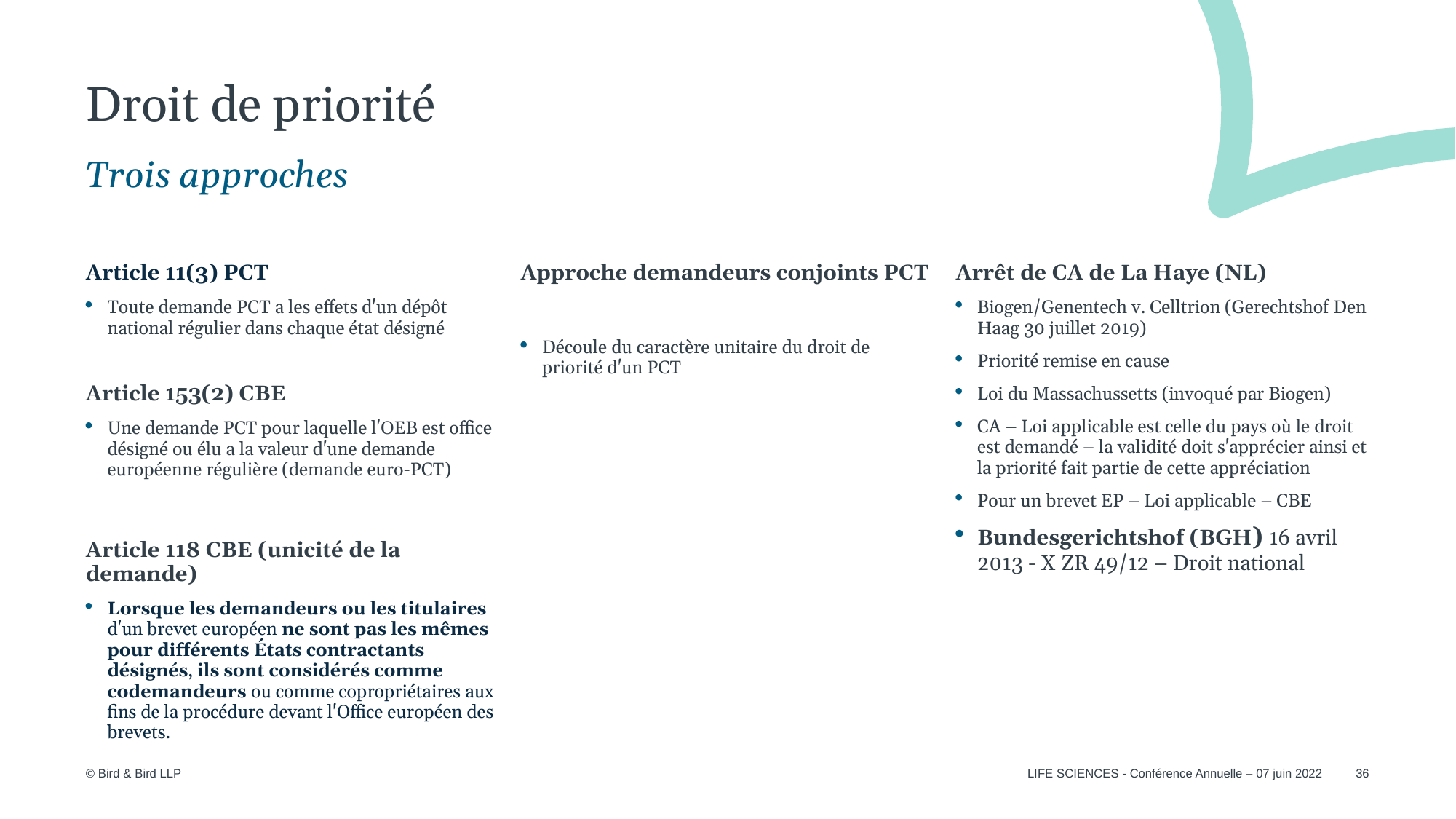

# Droit de priorité
Trois approches

Article 11(3) PCT
Toute demande PCT a les effets d'un dépôt national régulier dans chaque état désigné

Article 153(2) CBE
Une demande PCT pour laquelle l'OEB est office désigné ou élu a la valeur d'une demande européenne régulière (demande euro-PCT)

Article 118 CBE (unicité de la demande)
Lorsque les demandeurs ou les titulaires d'un brevet européen ne sont pas les mêmes pour différents États contractants désignés, ils sont considérés comme codemandeurs ou comme copropriétaires aux fins de la procédure devant l'Office européen des brevets.

Approche demandeurs conjoints PCT

Découle du caractère unitaire du droit de priorité d'un PCT
Arrêt de CA de La Haye (NL)
Biogen/Genentech v. Celltrion (Gerechtshof Den Haag 30 juillet 2019)
Priorité remise en cause
Loi du Massachussetts (invoqué par Biogen)
CA – Loi applicable est celle du pays où le droit est demandé – la validité doit s'apprécier ainsi et la priorité fait partie de cette appréciation
Pour un brevet EP – Loi applicable – CBE
Bundesgerichtshof (BGH) 16 avril 2013 - X ZR 49/12 – Droit national
LIFE SCIENCES - Conférence Annuelle – 07 juin 2022